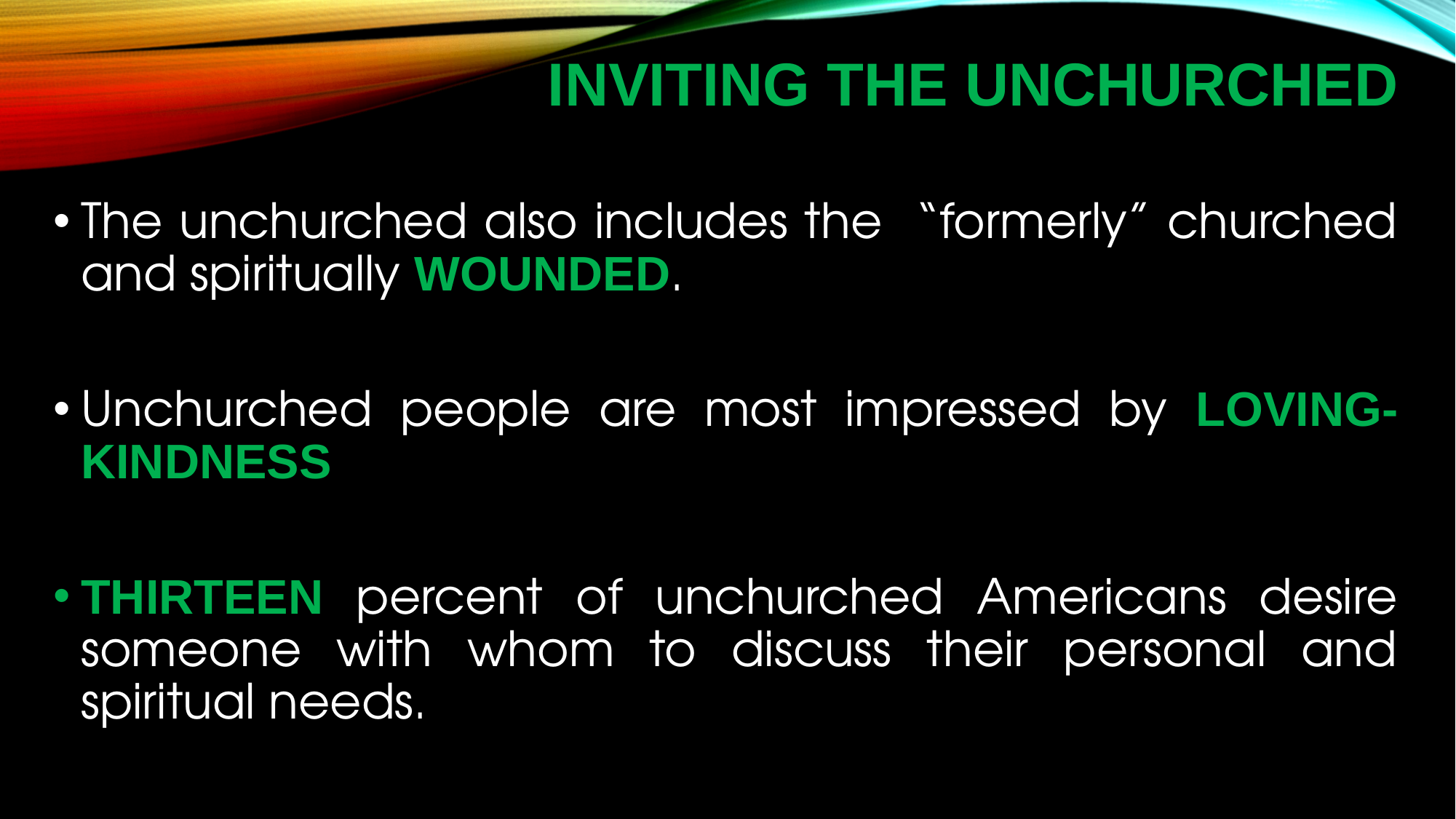

# Inviting The Unchurched
The unchurched also includes the  “formerly” churched and spiritually WOUNDED.

Unchurched people are most impressed by LOVING-KINDNESS

THIRTEEN percent of unchurched Americans desire someone with whom to discuss their personal and spiritual needs.